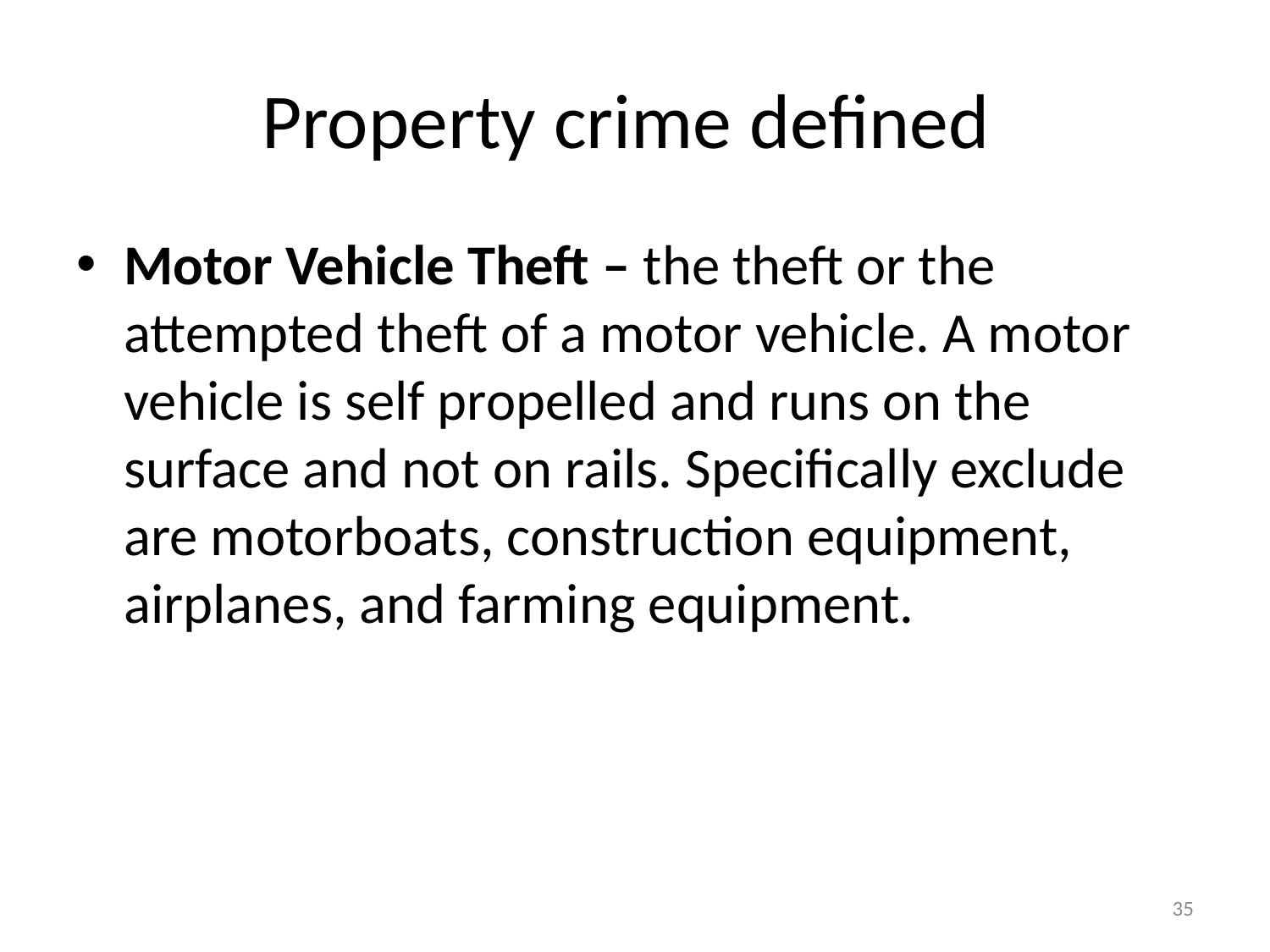

# Property crime defined
Motor Vehicle Theft – the theft or the attempted theft of a motor vehicle. A motor vehicle is self propelled and runs on the surface and not on rails. Specifically exclude are motorboats, construction equipment, airplanes, and farming equipment.
35